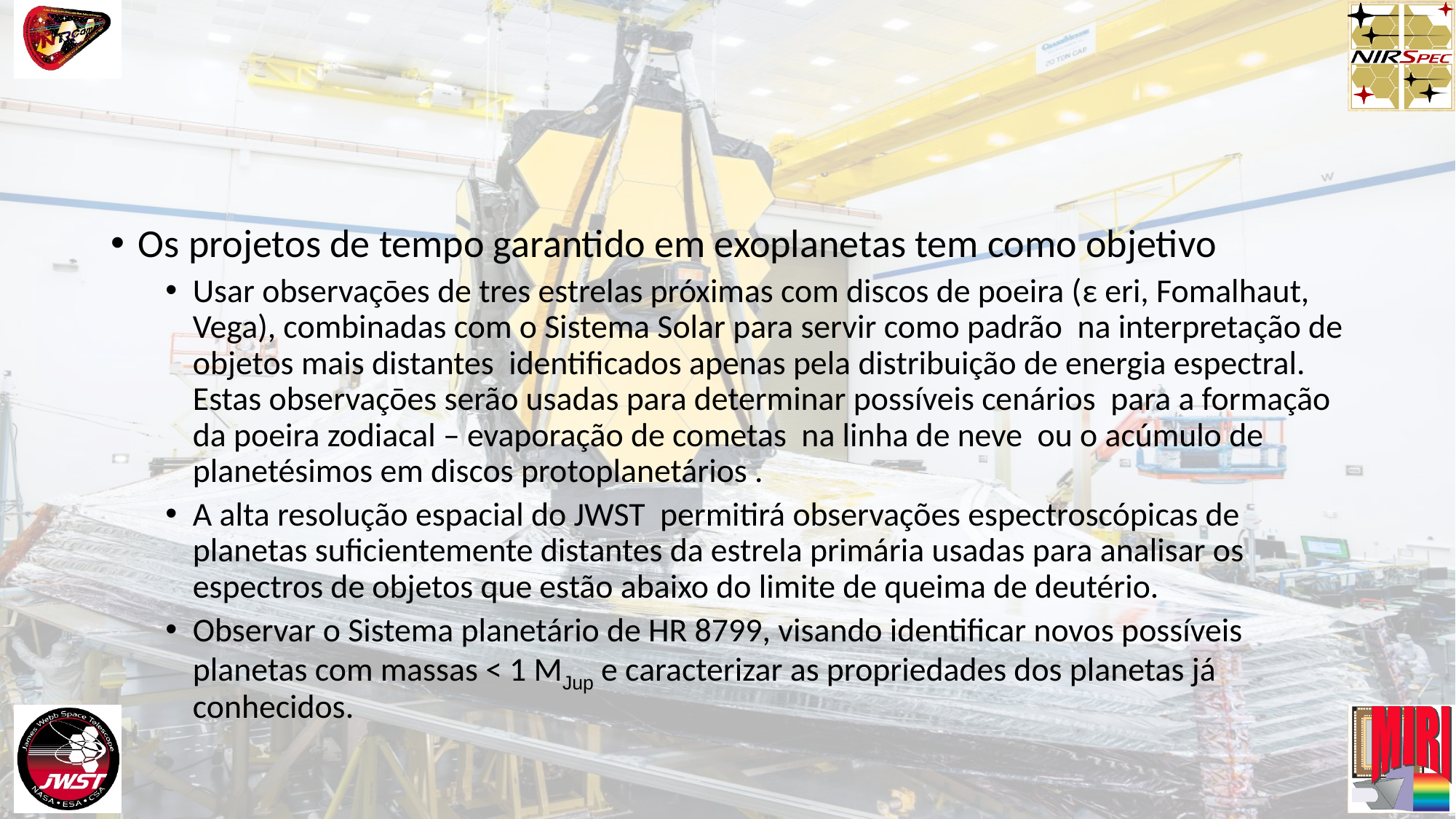

#
Os projetos de tempo garantido em exoplanetas tem como objetivo
Usar observaçōes de tres estrelas próximas com discos de poeira (ε eri, Fomalhaut, Vega), combinadas com o Sistema Solar para servir como padrão  na interpretação de objetos mais distantes  identificados apenas pela distribuição de energia espectral. Estas observaçōes serão usadas para determinar possíveis cenários  para a formação da poeira zodiacal – evaporação de cometas  na linha de neve  ou o acúmulo de planetésimos em discos protoplanetários .
A alta resolução espacial do JWST  permitirá observações espectroscópicas de planetas suficientemente distantes da estrela primária usadas para analisar os espectros de objetos que estão abaixo do limite de queima de deutério.
Observar o Sistema planetário de HR 8799, visando identificar novos possíveis planetas com massas < 1 MJup e caracterizar as propriedades dos planetas já conhecidos.